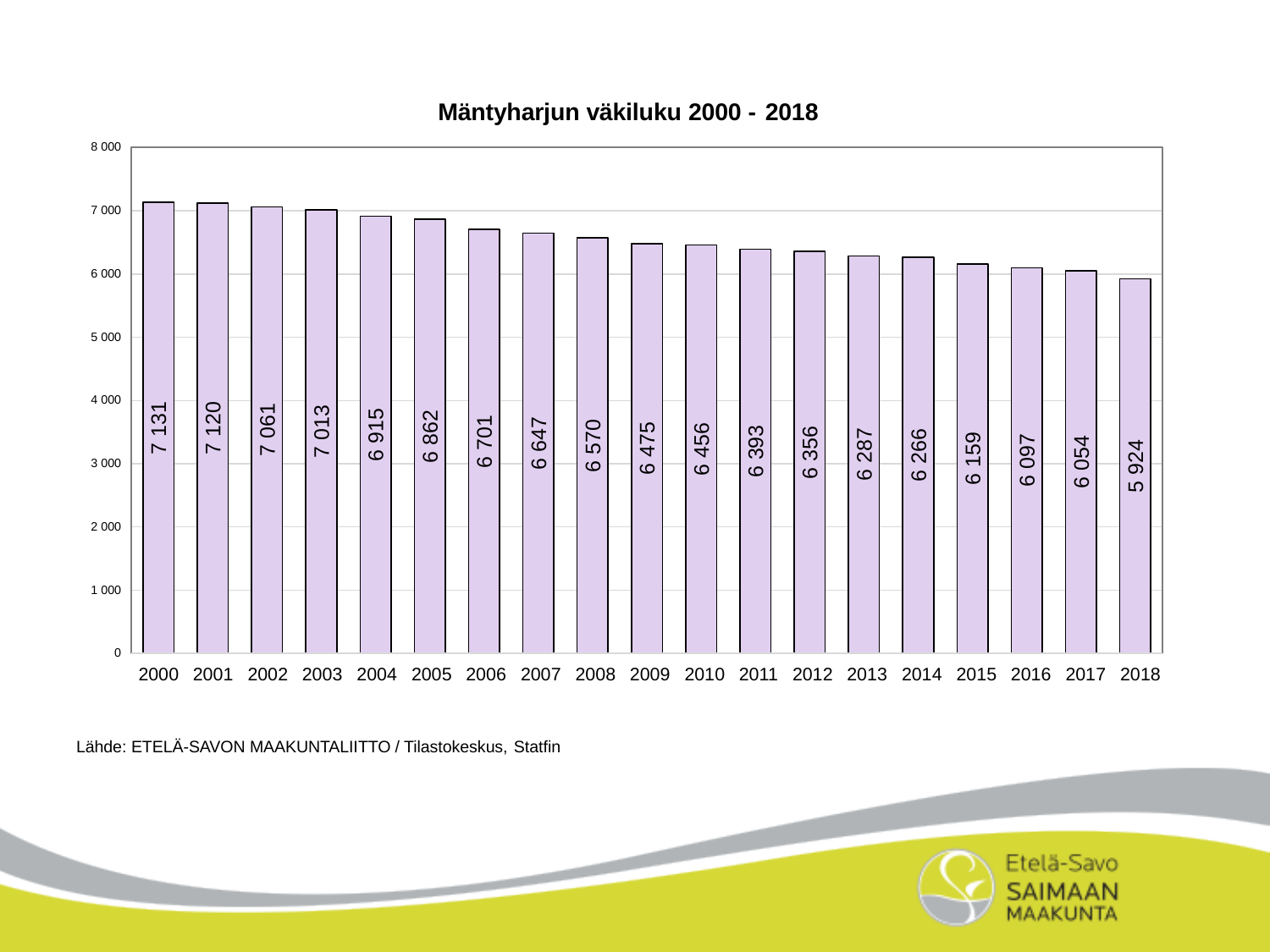

Mäntyharjun väkiluku 2000 - 2018
8 000

7 000

6 000

5 000

4 000
7 131
7 120

7 061
7 013
6 915
6 862
6 701
6 647
6 570
6 475
6 456
6 393
6 356
6 287
6 266
6 159
6 097
6 054
5 924
3 000

2 000

1 000

0

2000  2001  2002  2003  2004  2005  2006  2007  2008  2009  2010  2011  2012  2013  2014  2015  2016  2017  2018
Lähde: ETELÄ-SAVON MAAKUNTALIITTO / Tilastokeskus, Statfin